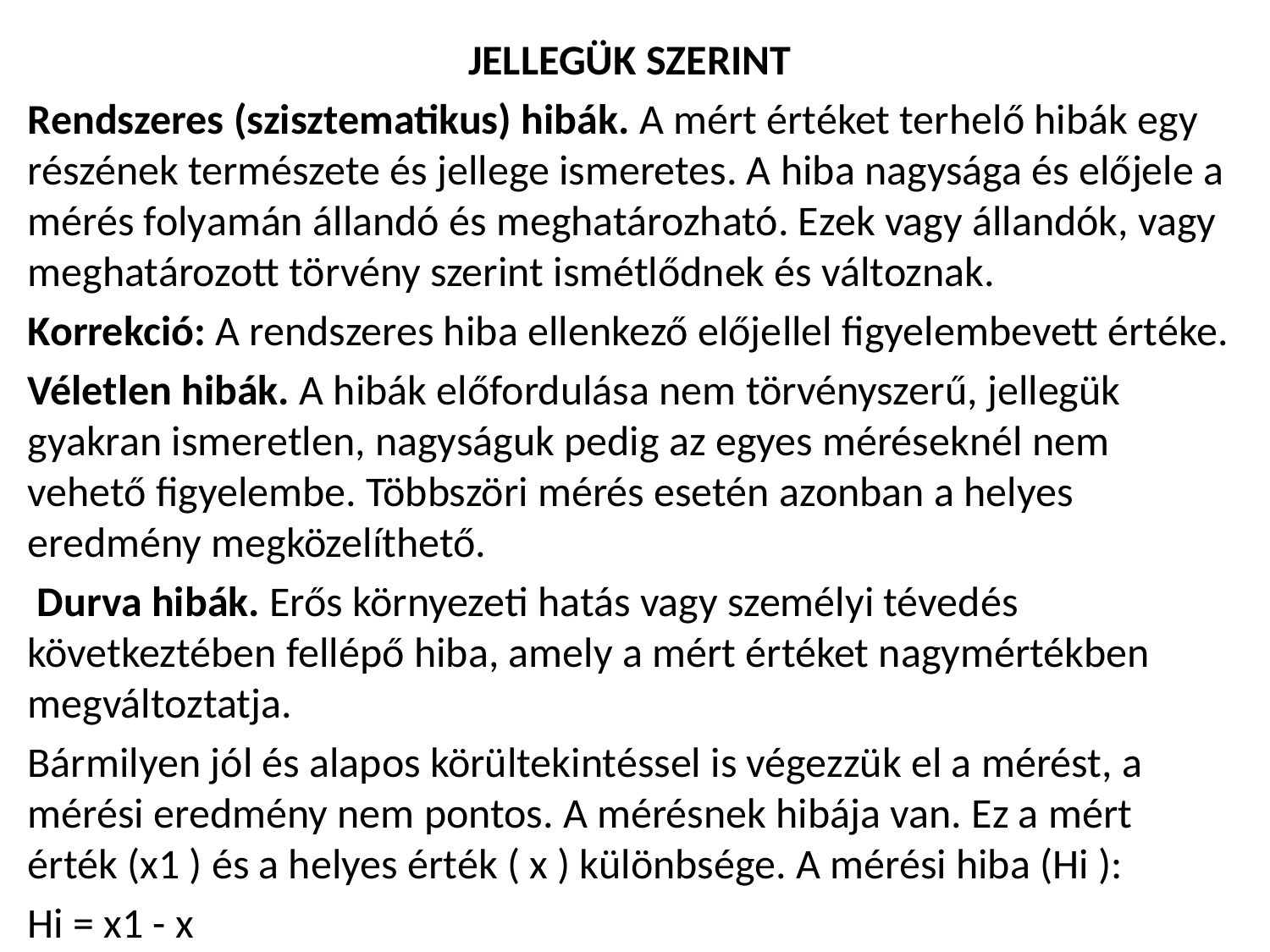

JELLEGÜK SZERINT
Rendszeres (szisztematikus) hibák. A mért értéket terhelő hibák egy részének természete és jellege ismeretes. A hiba nagysága és előjele a mérés folyamán állandó és meghatározható. Ezek vagy állandók, vagy meghatározott törvény szerint ismétlődnek és változnak.
Korrekció: A rendszeres hiba ellenkező előjellel figyelembevett értéke.
Véletlen hibák. A hibák előfordulása nem törvényszerű, jellegük gyakran ismeretlen, nagyságuk pedig az egyes méréseknél nem vehető figyelembe. Többszöri mérés esetén azonban a helyes eredmény megközelíthető.
 Durva hibák. Erős környezeti hatás vagy személyi tévedés következtében fellépő hiba, amely a mért értéket nagymértékben megváltoztatja.
Bármilyen jól és alapos körültekintéssel is végezzük el a mérést, a mérési eredmény nem pontos. A mérésnek hibája van. Ez a mért érték (x1 ) és a helyes érték ( x ) különbsége. A mérési hiba (Hi ):
Hi = x1 - x